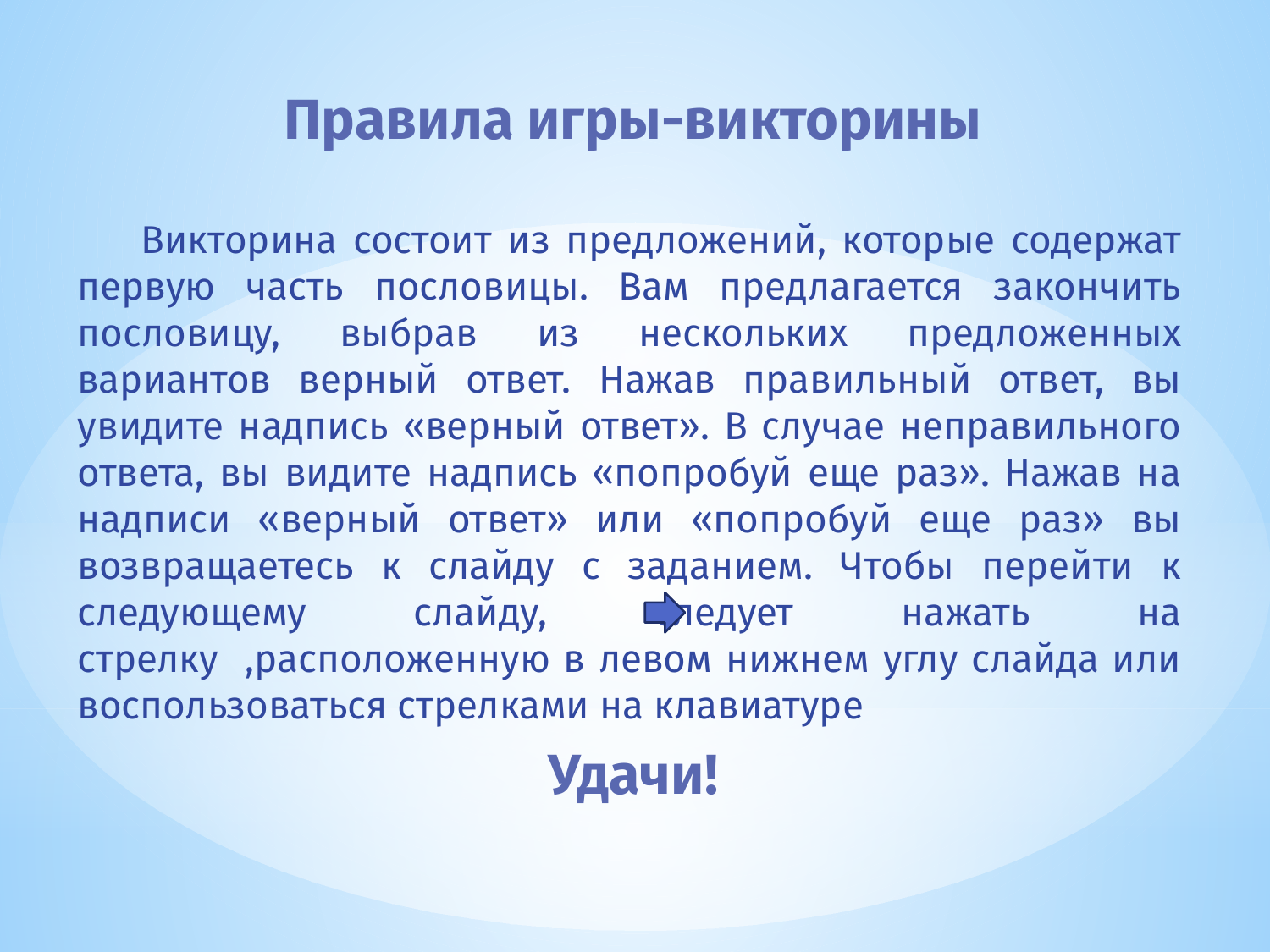

Правила игры-викторины

Викторина состоит из предложений, которые содержат первую часть пословицы. Вам предлагается закончить пословицу, выбрав из нескольких предложенных вариантов верный ответ. Нажав правильный ответ, вы увидите надпись «верный ответ». В случае неправильного ответа, вы видите надпись «попробуй еще раз». Нажав на надписи «верный ответ» или «попробуй еще раз» вы возвращаетесь к слайду с заданием. Чтобы перейти к следующему слайду, следует нажать на стрелку  ,расположенную в левом нижнем углу слайда или воспользоваться стрелками на клавиатуре
Удачи!